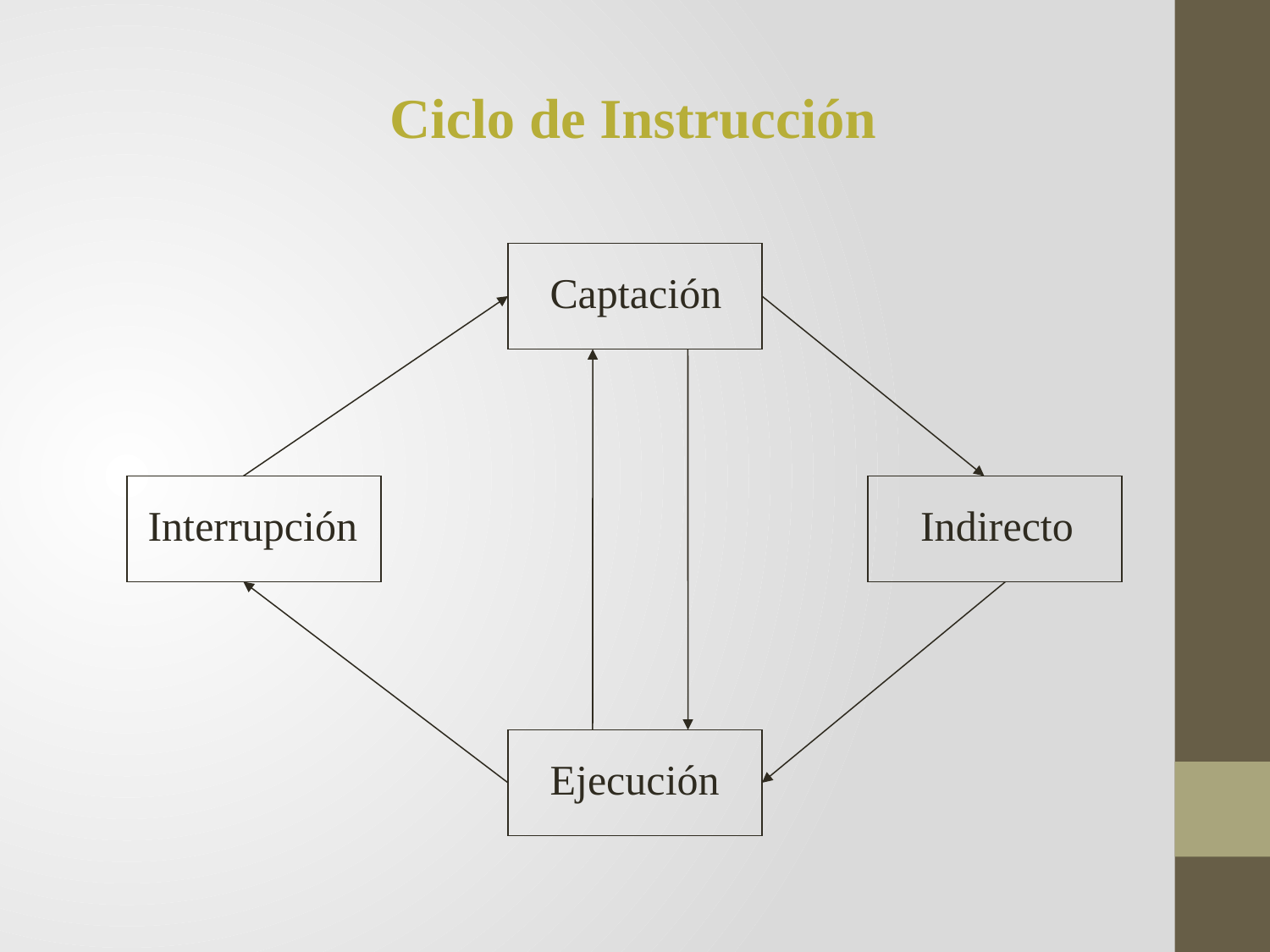

Ciclo de Instrucción

Captación

Interrupción

Indirecto

Ejecución